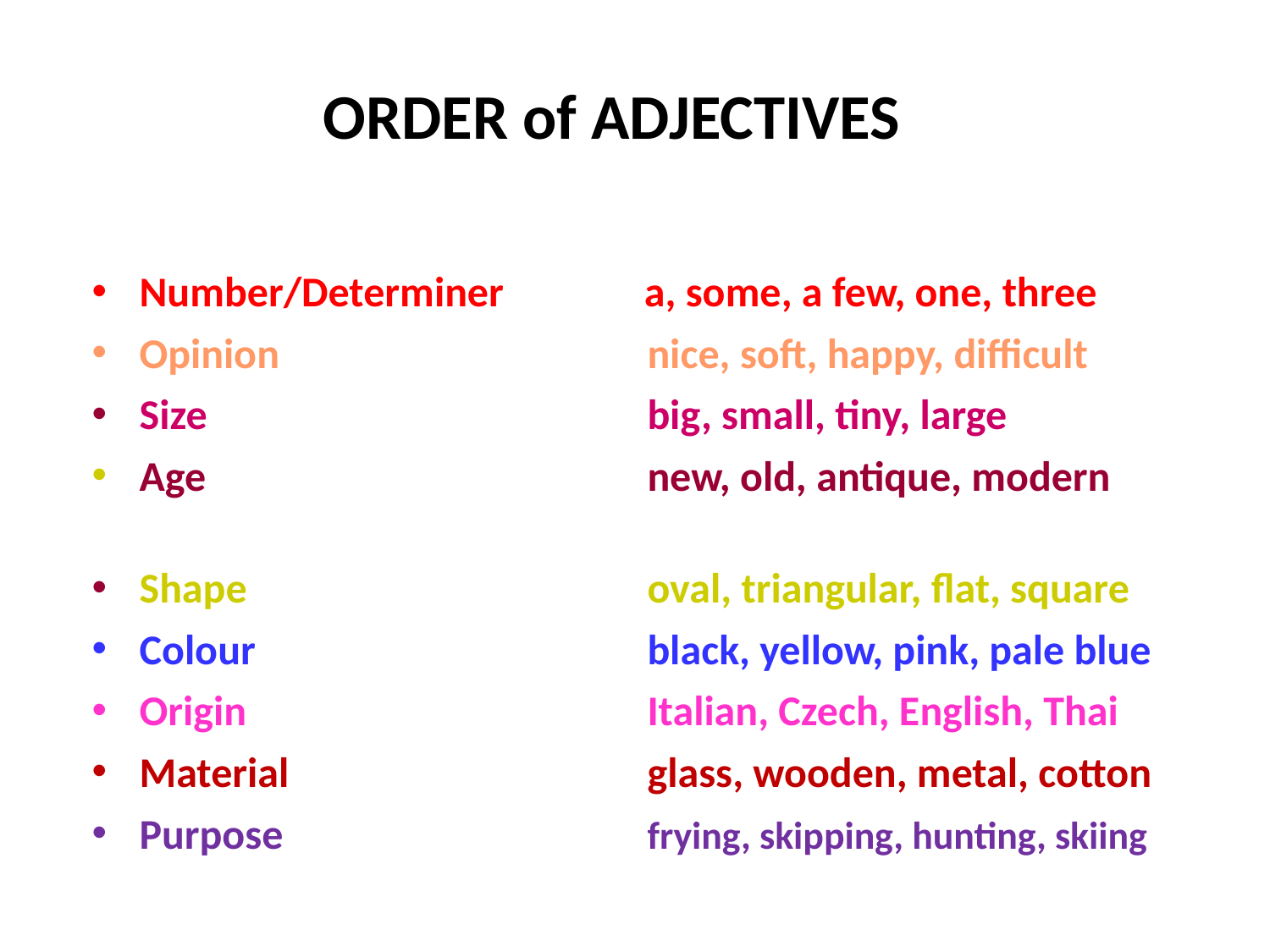

ORDER of ADJECTIVES
Number/Determiner	             a, some, a few, one, three
Opinion                    		nice, soft, happy, difficult
Size				big, small, tiny, large
Age				new, old, antique, modern
Shape				oval, triangular, flat, square
Colour				black, yellow, pink, pale blue
Origin				Italian, Czech, English, Thai
Material			glass, wooden, metal, cotton
Purpose			frying, skipping, hunting, skiing